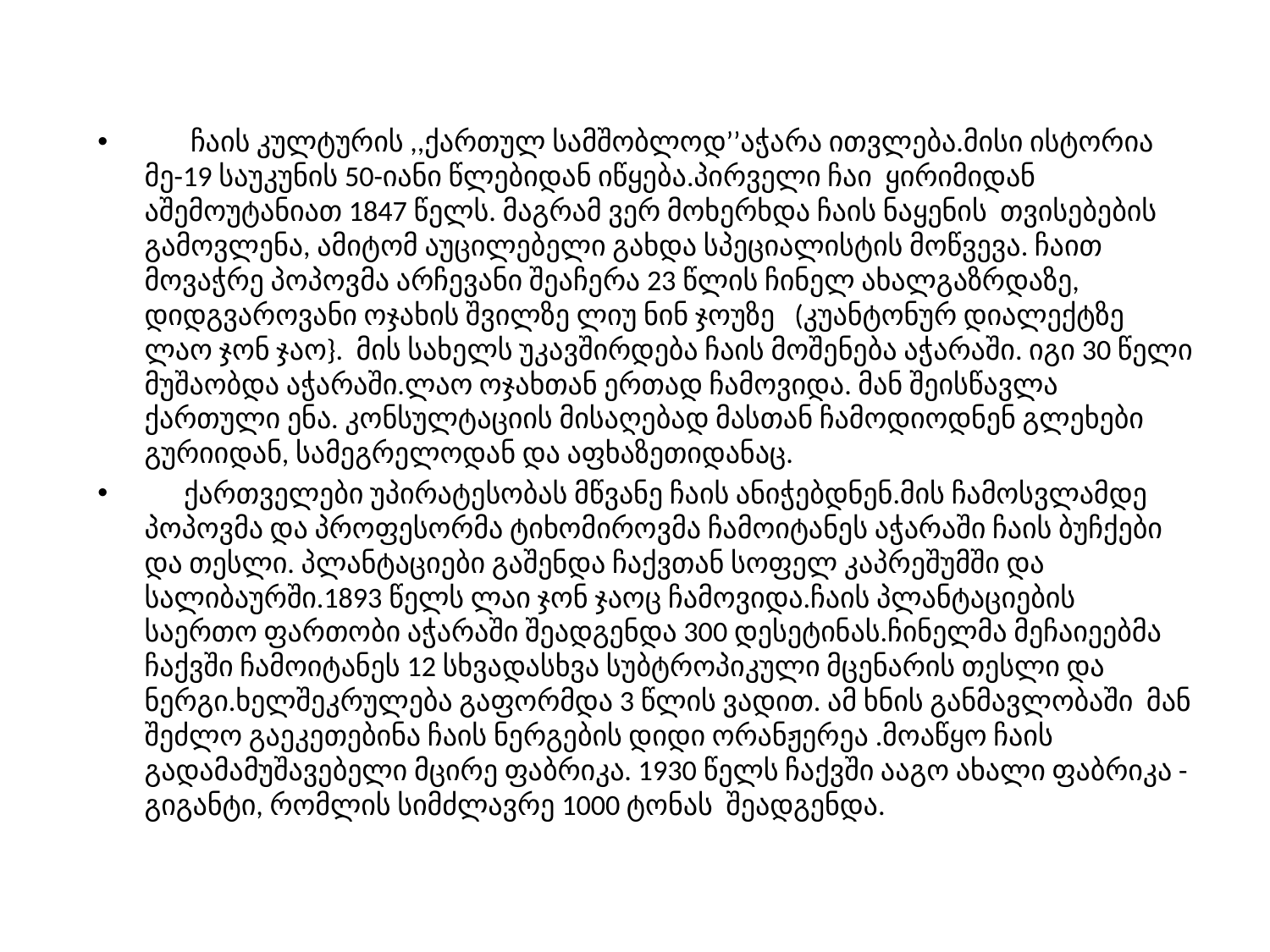

#
       ჩაის კულტურის ,,ქართულ სამშობლოდ’’აჭარა ითვლება.მისი ისტორია მე-19 საუკუნის 50-იანი წლებიდან იწყება.პირველი ჩაი  ყირიმიდან აშემოუტანიათ 1847 წელს. მაგრამ ვერ მოხერხდა ჩაის ნაყენის  თვისებების გამოვლენა, ამიტომ აუცილებელი გახდა სპეციალისტის მოწვევა. ჩაით მოვაჭრე პოპოვმა არჩევანი შეაჩერა 23 წლის ჩინელ ახალგაზრდაზე, დიდგვაროვანი ოჯახის შვილზე ლიუ ნინ ჯოუზე   (კუანტონურ დიალექტზე ლაო ჯონ ჯაო}.  მის სახელს უკავშირდება ჩაის მოშენება აჭარაში. იგი 30 წელი მუშაობდა აჭარაში.ლაო ოჯახთან ერთად ჩამოვიდა. მან შეისწავლა ქართული ენა. კონსულტაციის მისაღებად მასთან ჩამოდიოდნენ გლეხები გურიიდან, სამეგრელოდან და აფხაზეთიდანაც.
      ქართველები უპირატესობას მწვანე ჩაის ანიჭებდნენ.მის ჩამოსვლამდე პოპოვმა და პროფესორმა ტიხომიროვმა ჩამოიტანეს აჭარაში ჩაის ბუჩქები და თესლი. პლანტაციები გაშენდა ჩაქვთან სოფელ კაპრეშუმში და სალიბაურში.1893 წელს ლაი ჯონ ჯაოც ჩამოვიდა.ჩაის პლანტაციების საერთო ფართობი აჭარაში შეადგენდა 300 დესეტინას.ჩინელმა მეჩაიეებმა ჩაქვში ჩამოიტანეს 12 სხვადასხვა სუბტროპიკული მცენარის თესლი და ნერგი.ხელშეკრულება გაფორმდა 3 წლის ვადით. ამ ხნის განმავლობაში  მან შეძლო გაეკეთებინა ჩაის ნერგების დიდი ორანჟერეა .მოაწყო ჩაის გადამამუშავებელი მცირე ფაბრიკა. 1930 წელს ჩაქვში ააგო ახალი ფაბრიკა -გიგანტი, რომლის სიმძლავრე 1000 ტონას  შეადგენდა.